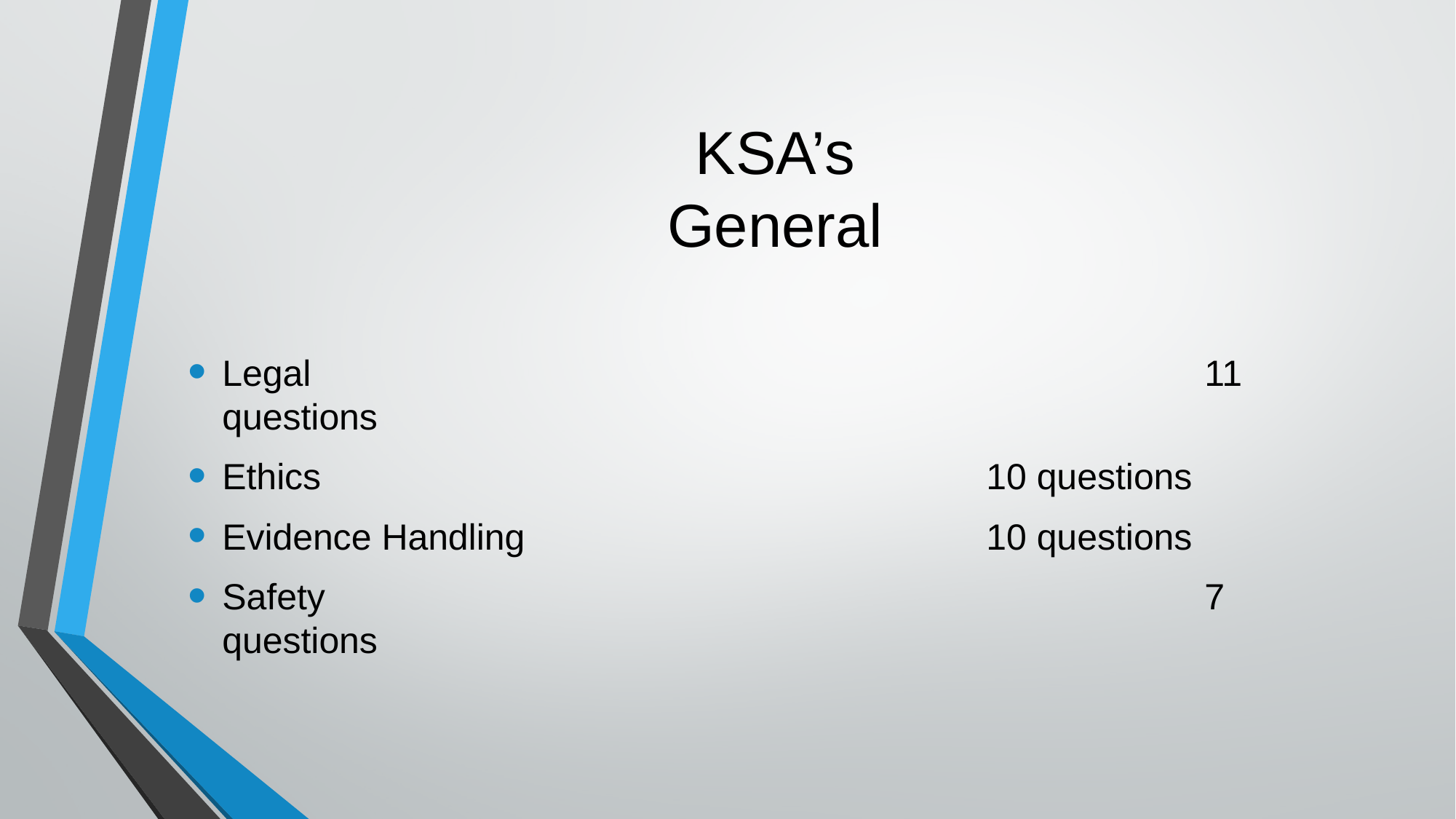

# KSA’s General
Legal									11 questions
Ethics                                                               	10 questions
Evidence Handling                                     	10 questions
Safety									7 questions